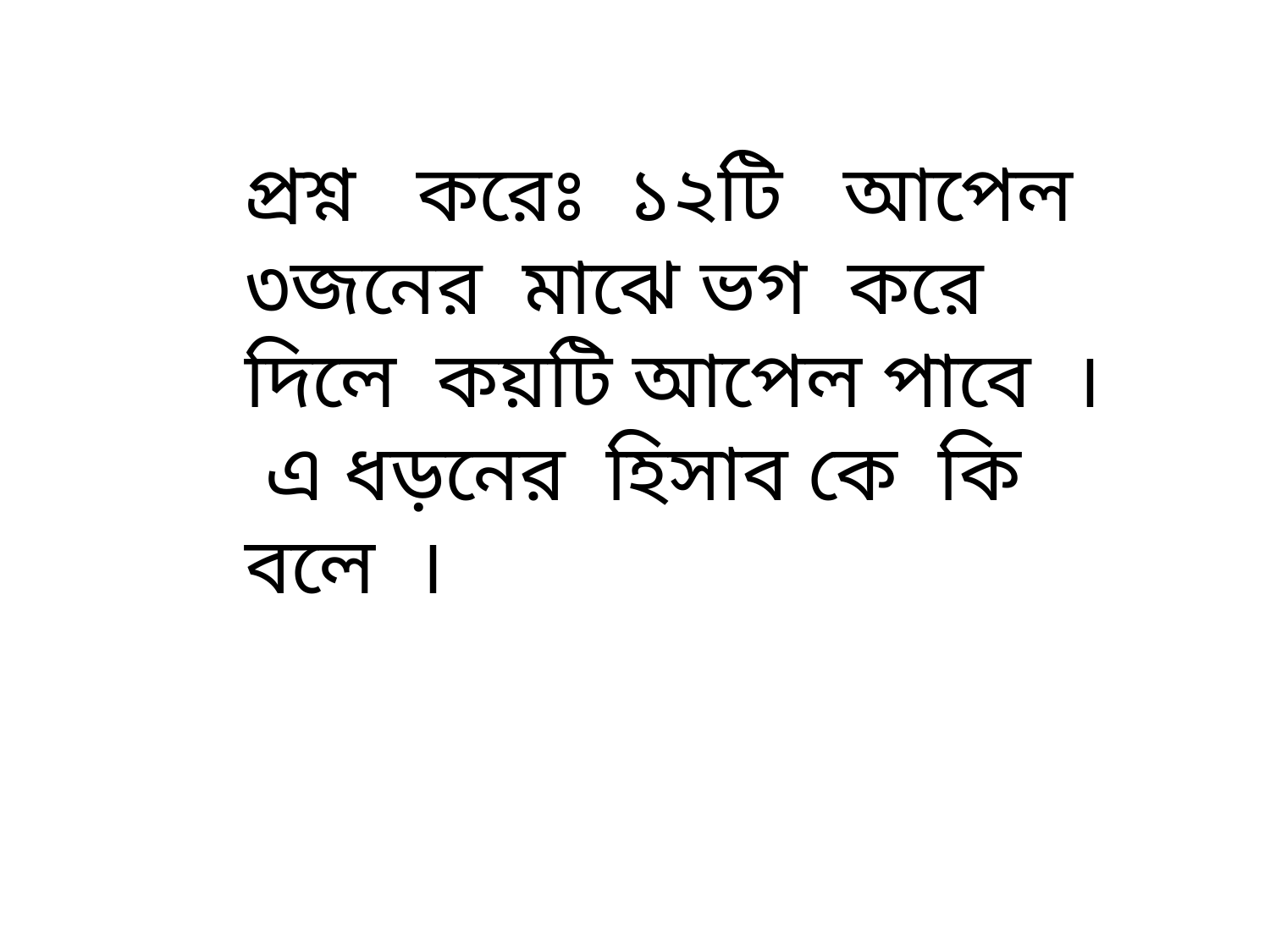

প্রশ্ন   করেঃ  ১২টি   আপেল  ৩জনের  মাঝে ভগ  করে  দিলে  কয়টি আপেল পাবে  ।  এ ধড়নের  হিসাব কে  কি  বলে  ।